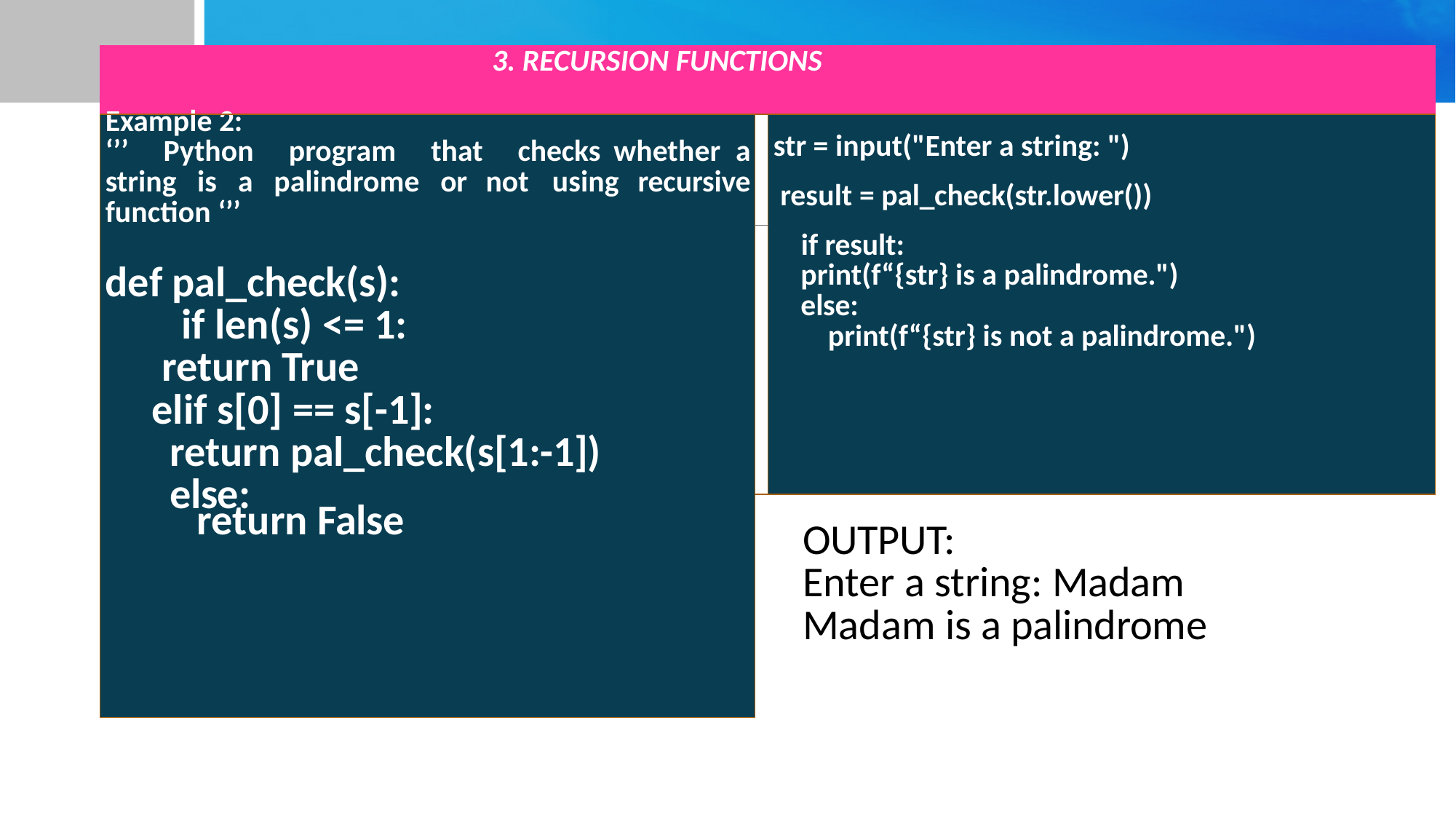

| 3. RECURSION FUNCTIONS |  |  |
| --- | --- | --- |
| Example 2: ‘’’ Python program that checks whether a string is a palindrome or not using recursive function ‘’’ def pal\_check(s): if len(s) <= 1: return True elif s[0] == s[-1]: return pal\_check(s[1:-1]) else: return False |  | str = input("Enter a string: ") result = pal\_check(str.lower()) if result: print(f“{str} is a palindrome.") else: print(f“{str} is not a palindrome.") |
|  |  |  |
|  | OUTPUT: Enter a string: Madam Madam is a palindrome |  |